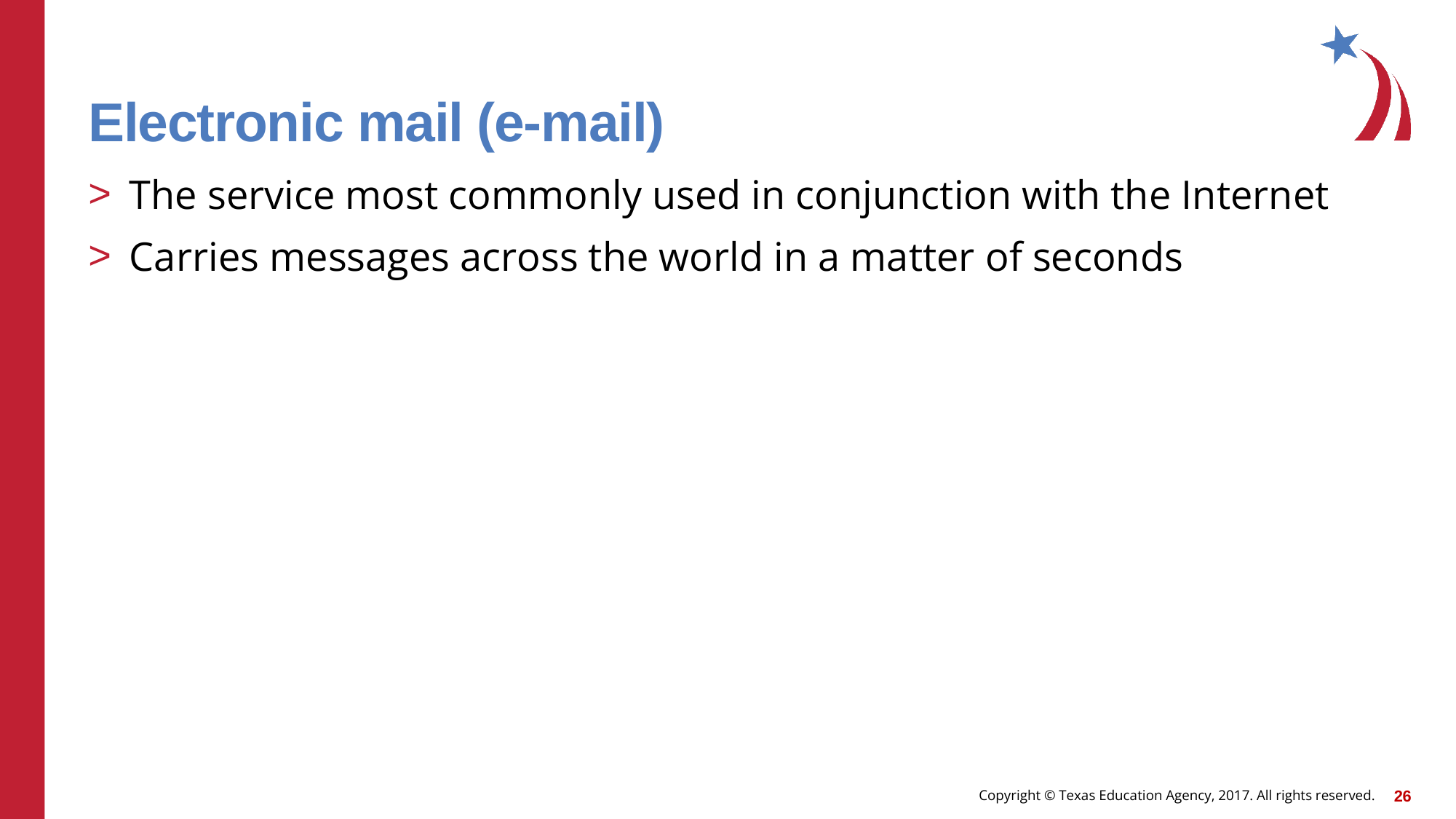

# Electronic mail (e-mail)
The service most commonly used in conjunction with the Internet
Carries messages across the world in a matter of seconds